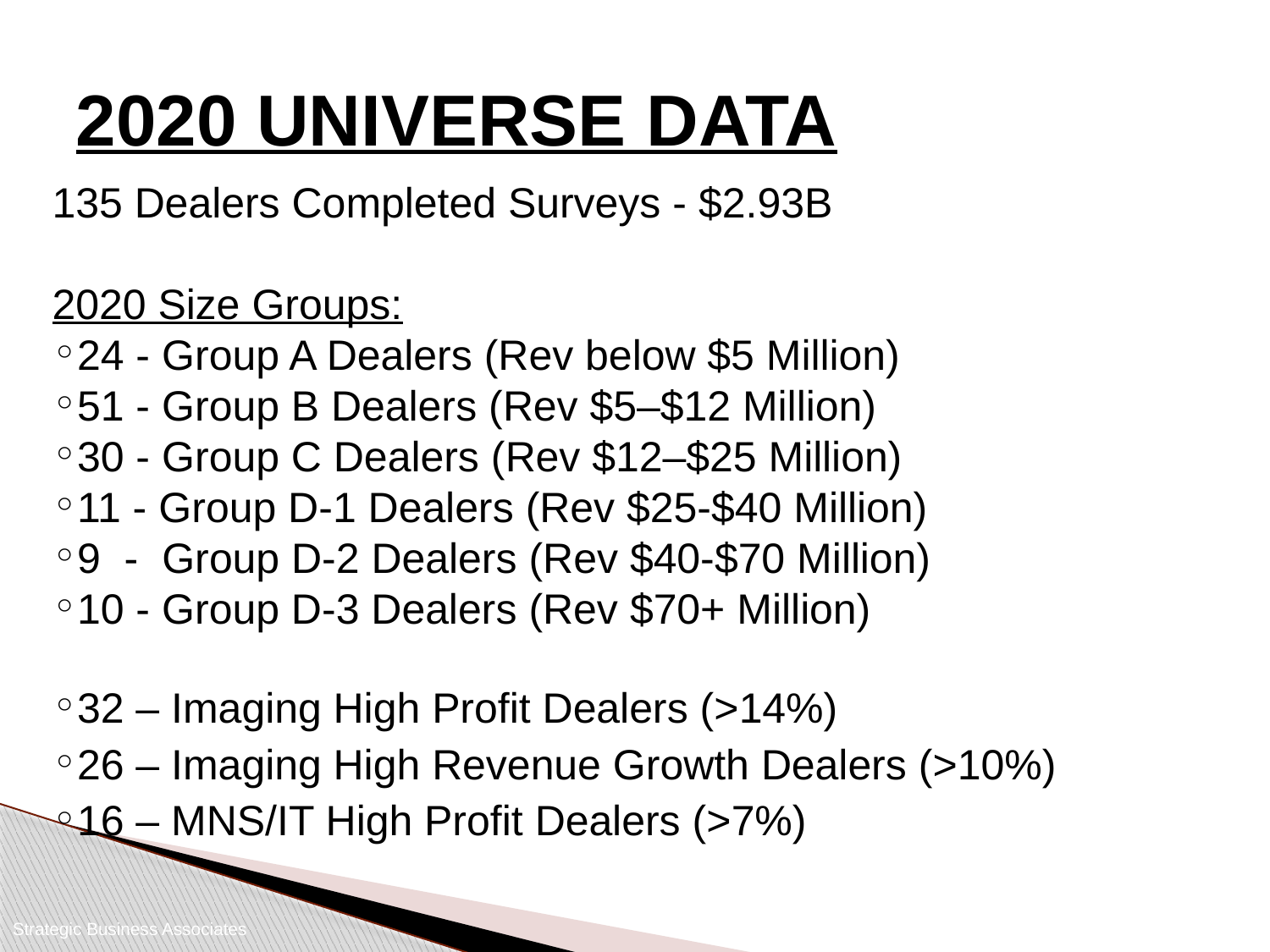

# 2020 UNIVERSE DATA
135 Dealers Completed Surveys - $2.93B

2020 Size Groups:
24 - Group A Dealers (Rev below $5 Million)
51 - Group B Dealers (Rev $5–$12 Million)
30 - Group C Dealers (Rev $12–$25 Million)
11 - Group D-1 Dealers (Rev $25-$40 Million)
9  -  Group D-2 Dealers (Rev $40-$70 Million)
10 - Group D-3 Dealers (Rev $70+ Million)
32 – Imaging High Profit Dealers (>14%)
26 – Imaging High Revenue Growth Dealers (>10%)
16 – MNS/IT High Profit Dealers (>7%)

Strategic Business Associates